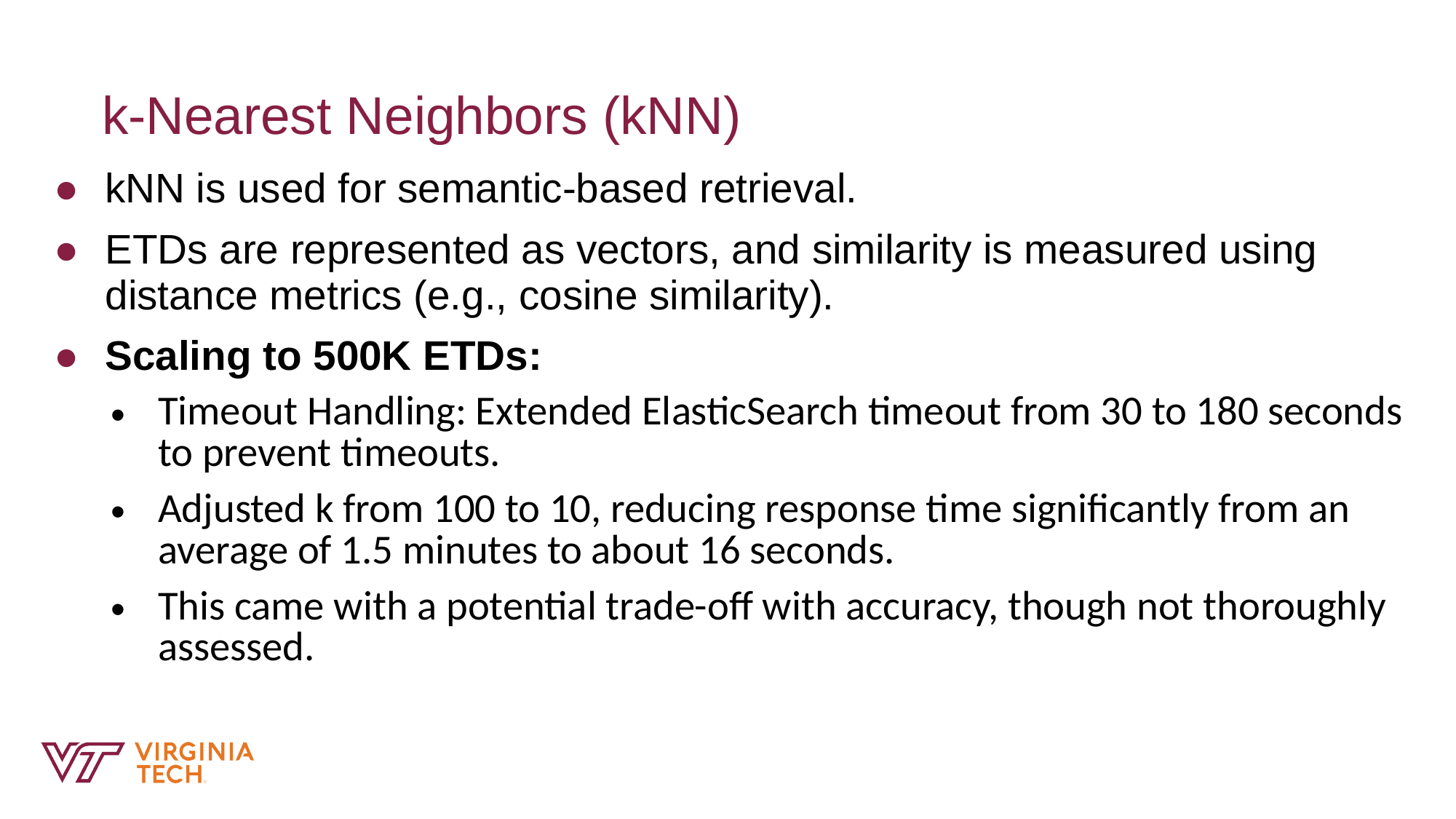

# Quote Callout
k-Nearest Neighbors (kNN)
kNN is used for semantic-based retrieval.
ETDs are represented as vectors, and similarity is measured using distance metrics (e.g., cosine similarity).
Scaling to 500K ETDs:
Timeout Handling: Extended ElasticSearch timeout from 30 to 180 seconds to prevent timeouts.
Adjusted k from 100 to 10, reducing response time significantly from an average of 1.5 minutes to about 16 seconds.
This came with a potential trade-off with accuracy, though not thoroughly assessed.